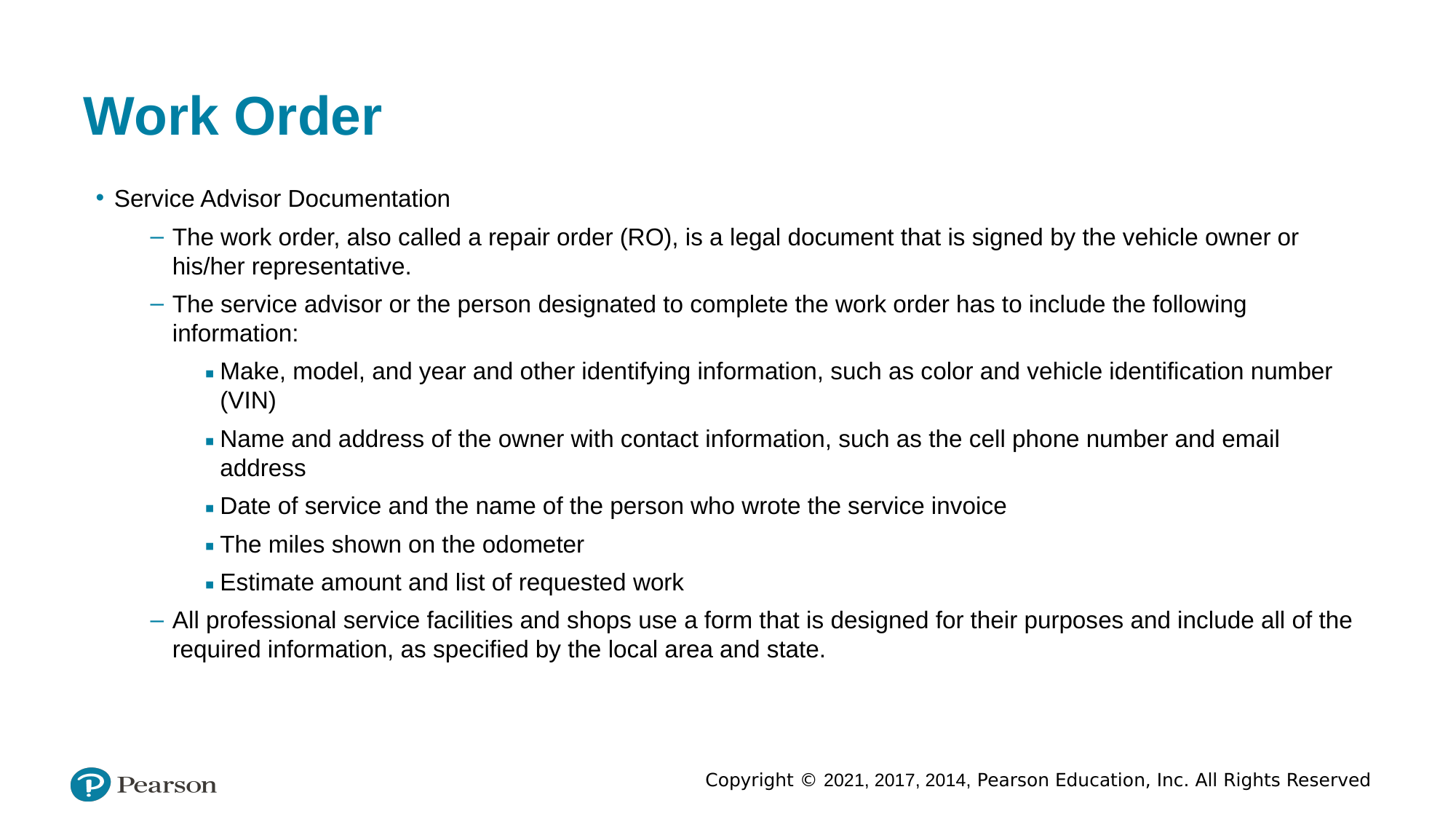

# Work Order
Service Advisor Documentation
The work order, also called a repair order (RO), is a legal document that is signed by the vehicle owner or his/her representative.
The service advisor or the person designated to complete the work order has to include the following information:
Make, model, and year and other identifying information, such as color and vehicle identification number (VIN)
Name and address of the owner with contact information, such as the cell phone number and email address
Date of service and the name of the person who wrote the service invoice
The miles shown on the odometer
Estimate amount and list of requested work
All professional service facilities and shops use a form that is designed for their purposes and include all of the required information, as specified by the local area and state.